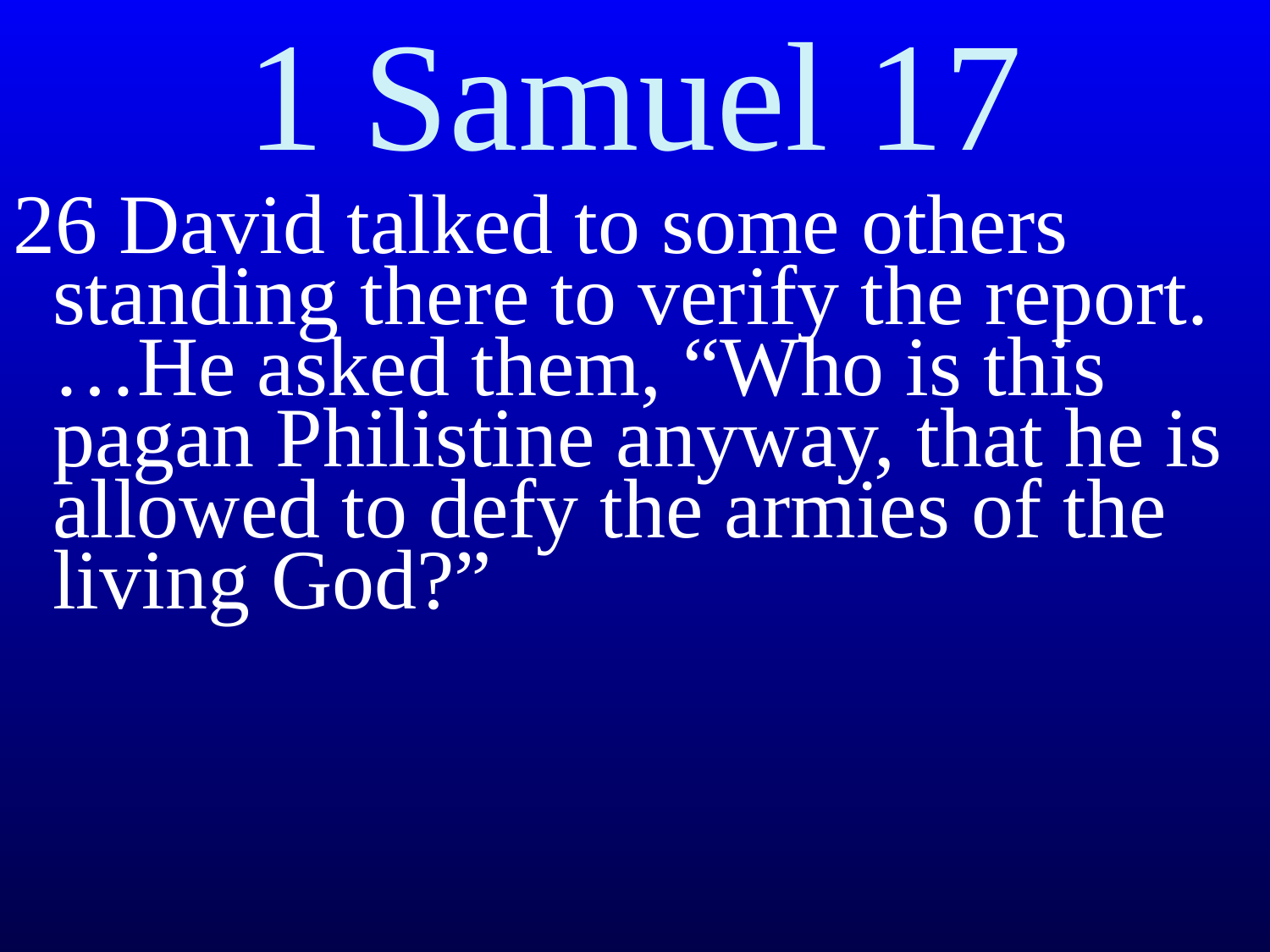

# 1 Samuel 17
26 David talked to some others standing there to verify the report. …He asked them, “Who is this pagan Philistine anyway, that he is allowed to defy the armies of the living God?”